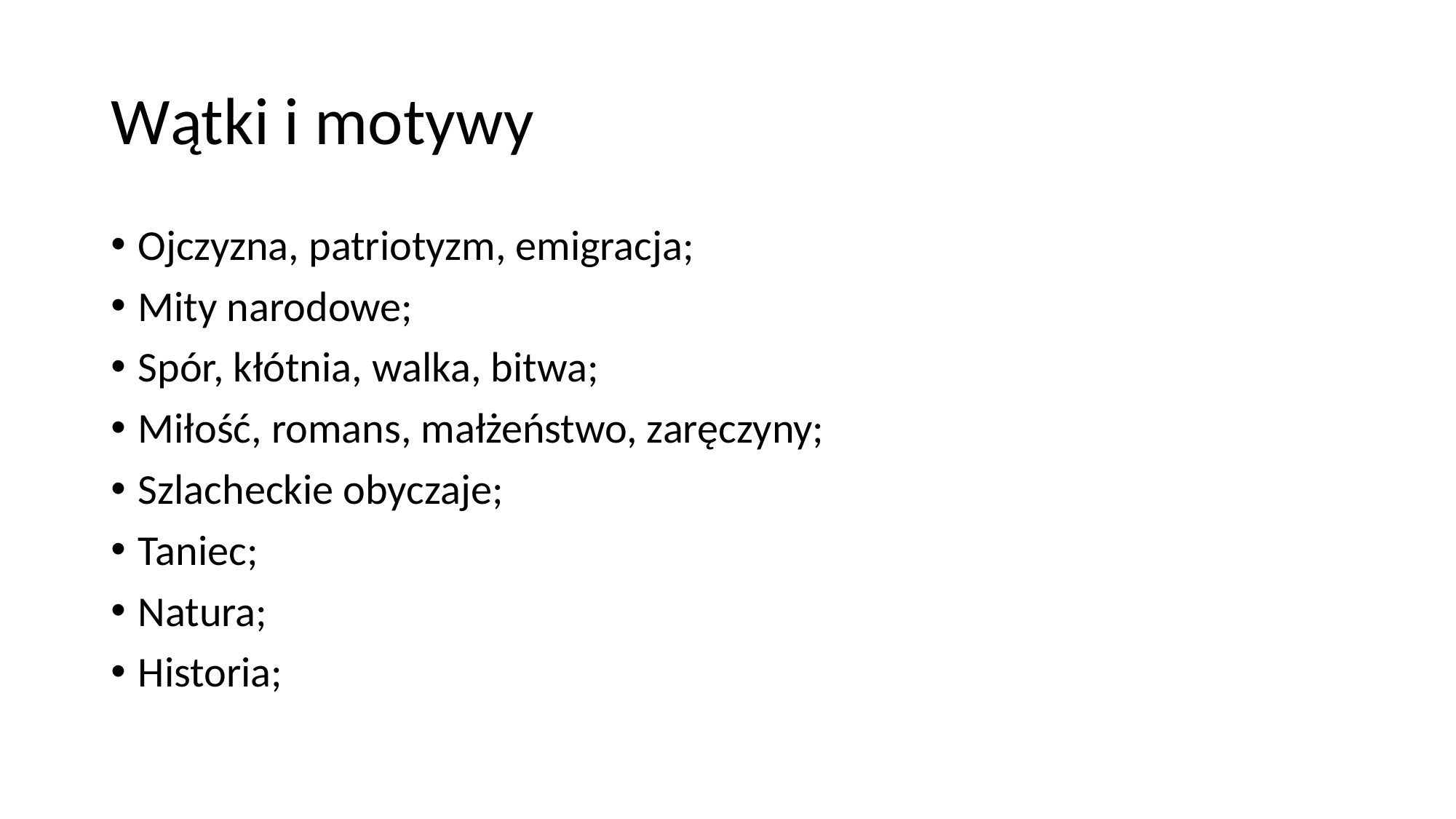

# Wątki i motywy
Ojczyzna, patriotyzm, emigracja;
Mity narodowe;
Spór, kłótnia, walka, bitwa;
Miłość, romans, małżeństwo, zaręczyny;
Szlacheckie obyczaje;
Taniec;
Natura;
Historia;